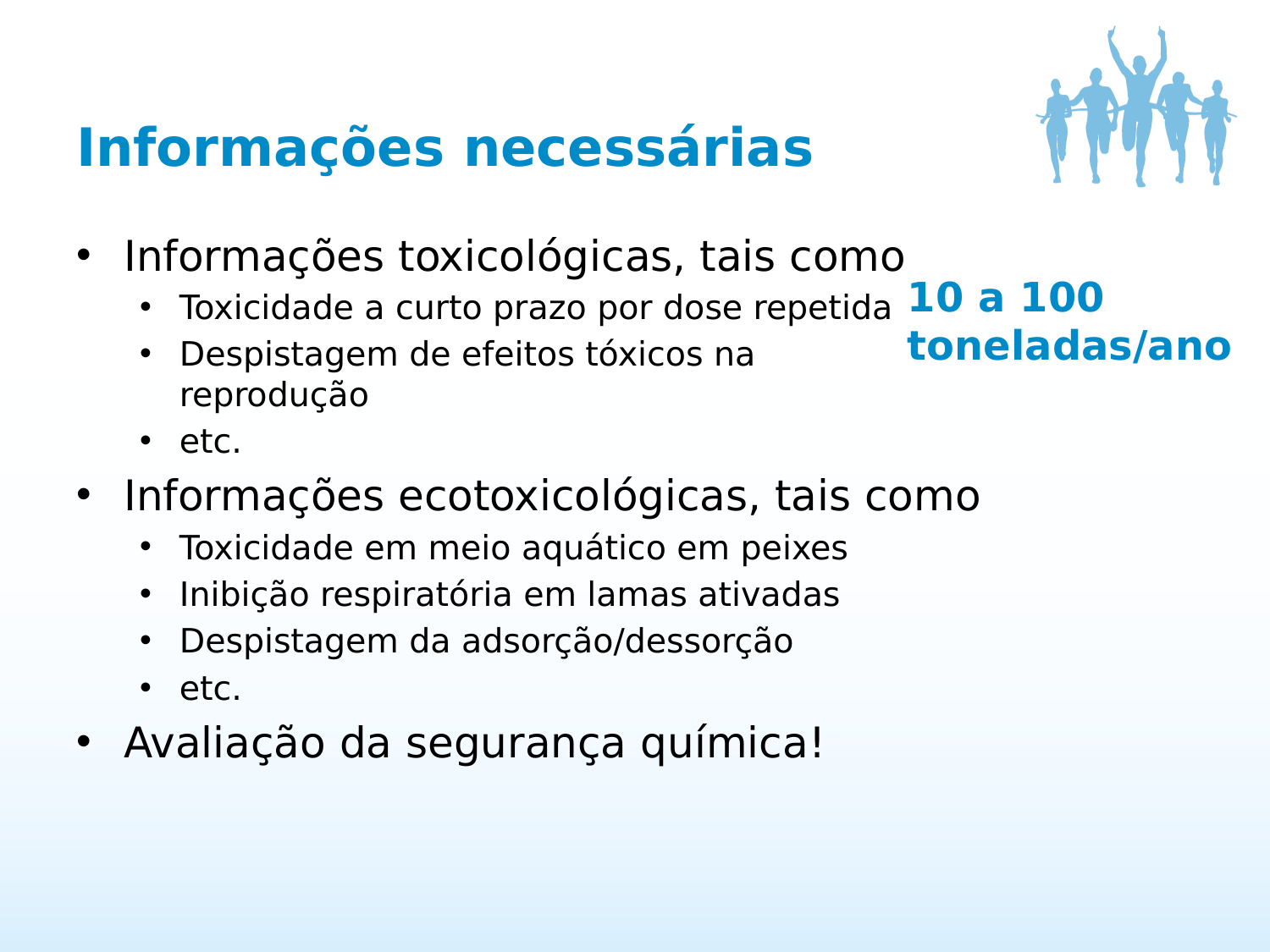

# Informações necessárias
Informações toxicológicas, tais como
Toxicidade a curto prazo por dose repetida
Despistagem de efeitos tóxicos na
reprodução
etc.
Informações ecotoxicológicas, tais como
Toxicidade em meio aquático em peixes
Inibição respiratória em lamas ativadas
Despistagem da adsorção/dessorção
etc.
Avaliação da segurança química!

10 a 100 toneladas/ano
14